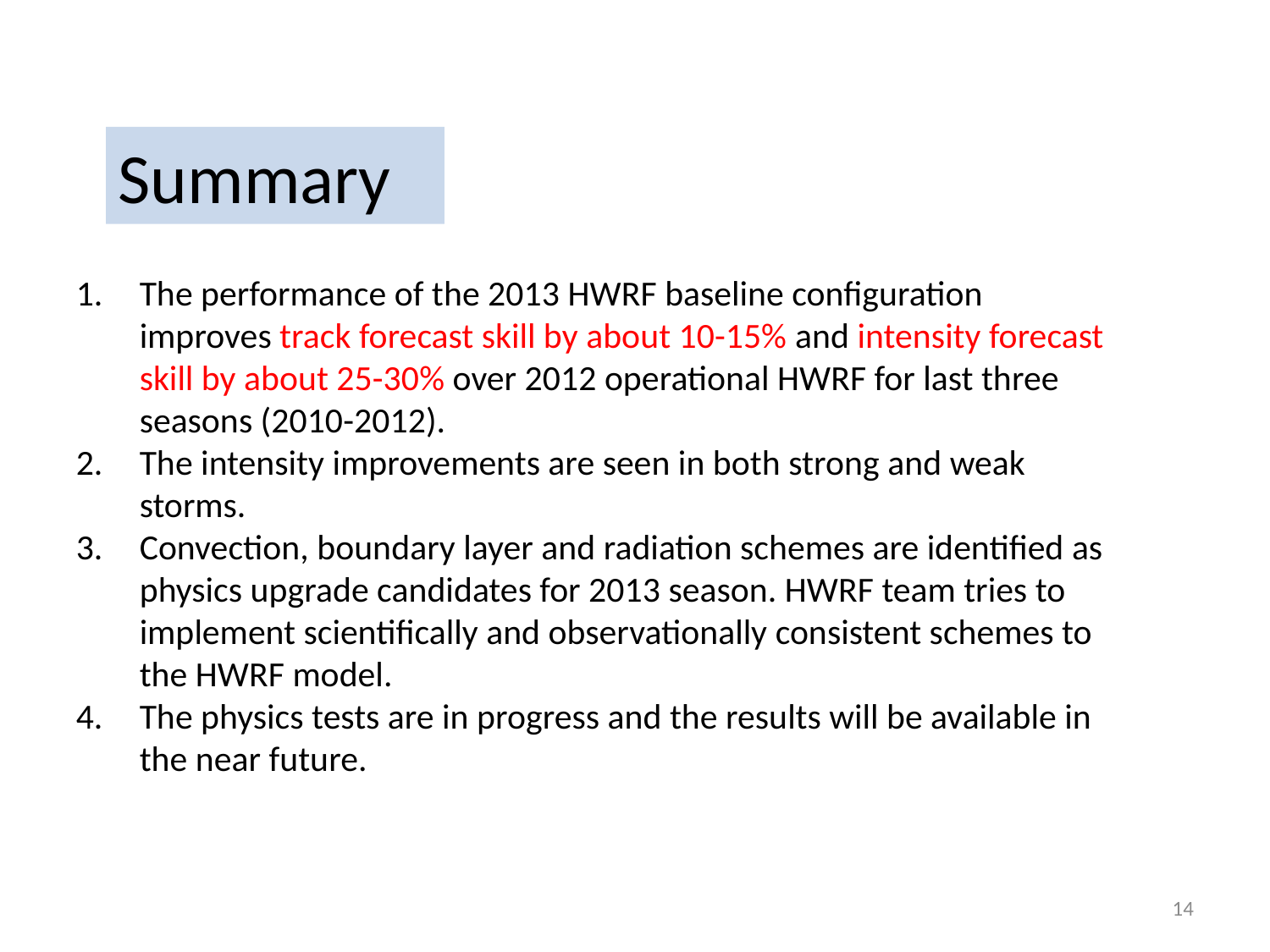

Summary
The performance of the 2013 HWRF baseline configuration improves track forecast skill by about 10-15% and intensity forecast skill by about 25-30% over 2012 operational HWRF for last three seasons (2010-2012).
The intensity improvements are seen in both strong and weak storms.
Convection, boundary layer and radiation schemes are identified as physics upgrade candidates for 2013 season. HWRF team tries to implement scientifically and observationally consistent schemes to the HWRF model.
The physics tests are in progress and the results will be available in the near future.
14